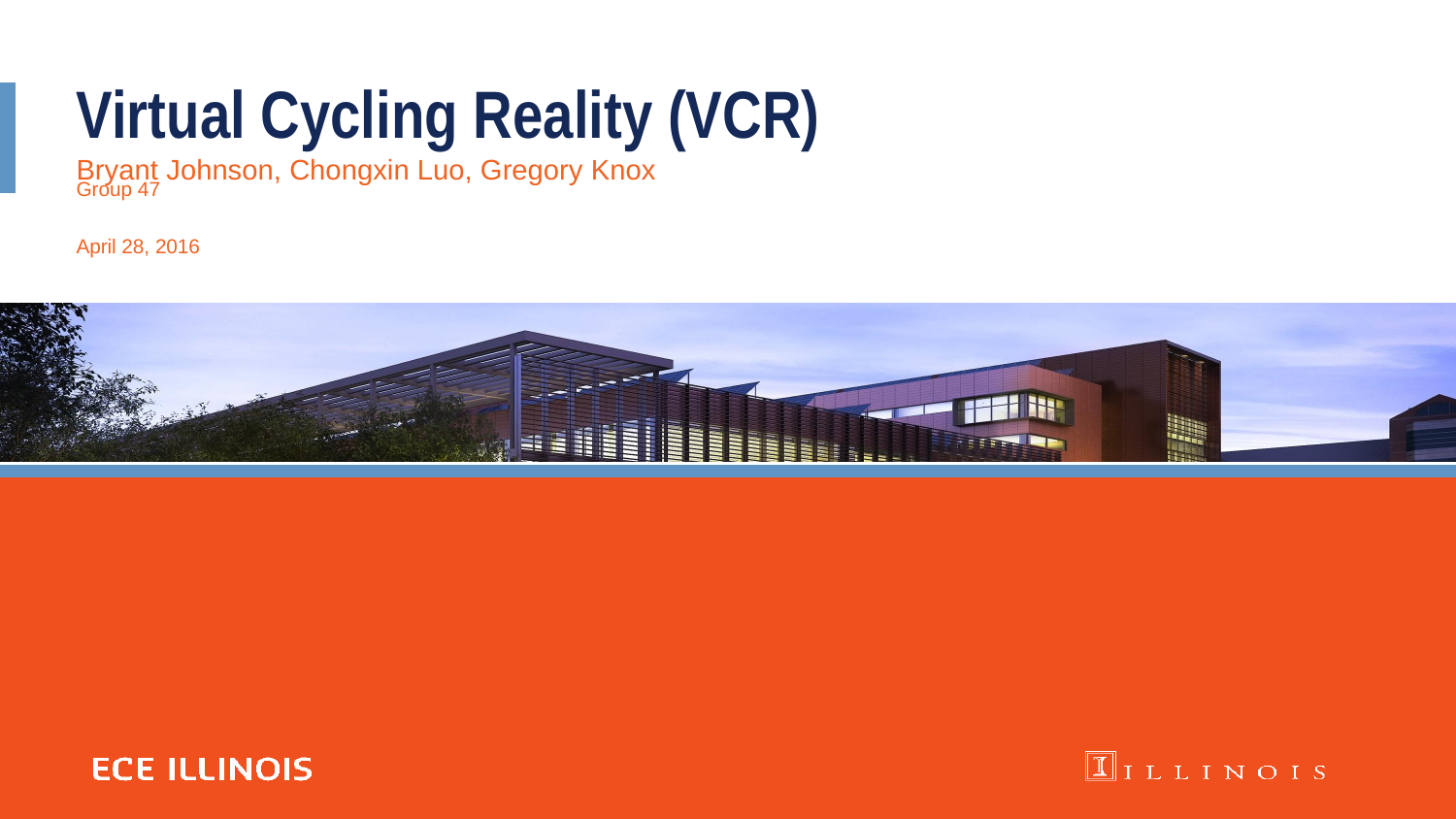

Virtual Cycling Reality (VCR)
Bryant Johnson, Chongxin Luo, Gregory Knox
Group 47

April 28, 2016